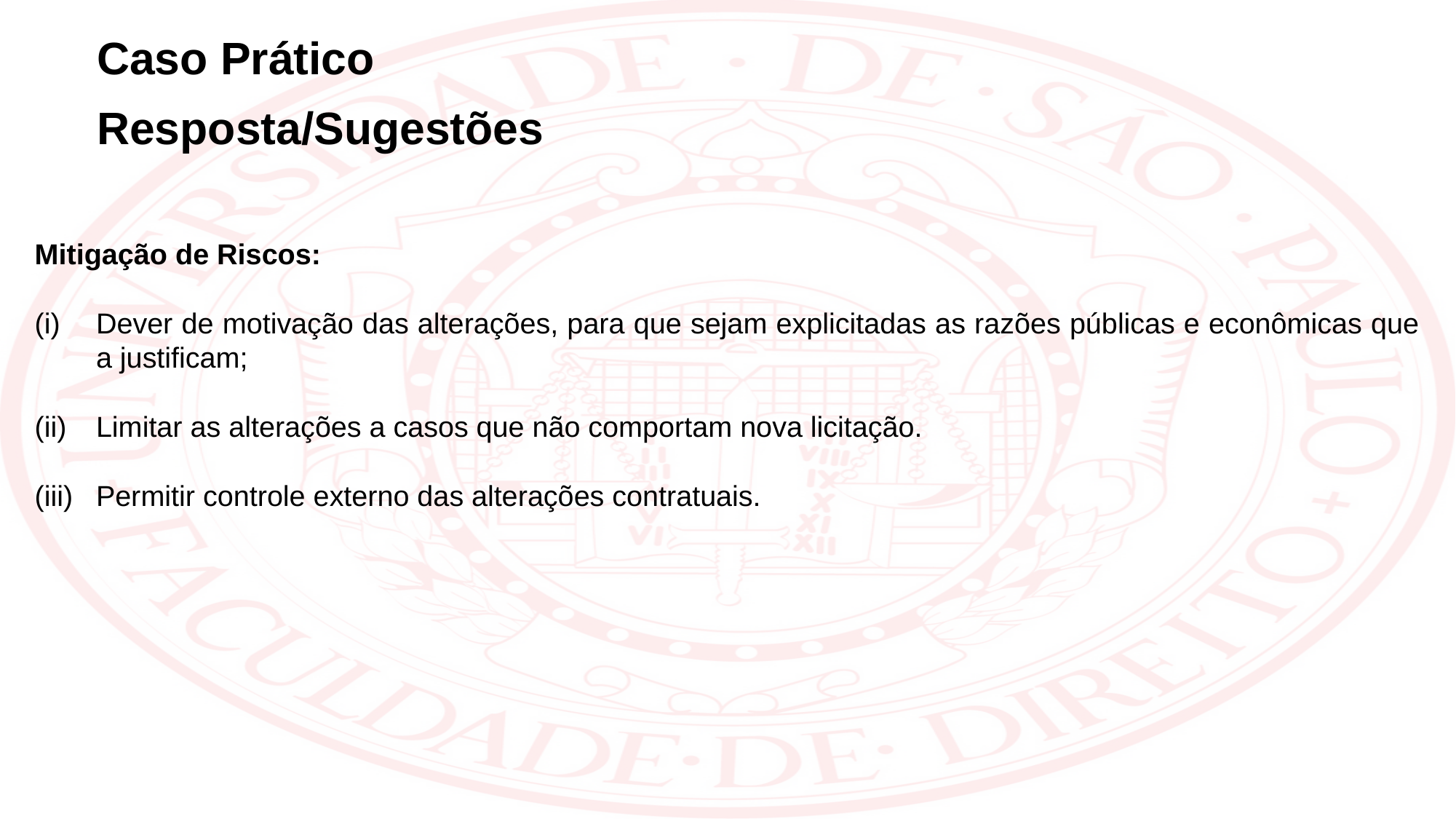

Caso Prático
Resposta/Sugestões
Mitigação de Riscos:

Dever de motivação das alterações, para que sejam explicitadas as razões públicas e econômicas que a justificam;

Limitar as alterações a casos que não comportam nova licitação.

Permitir controle externo das alterações contratuais.